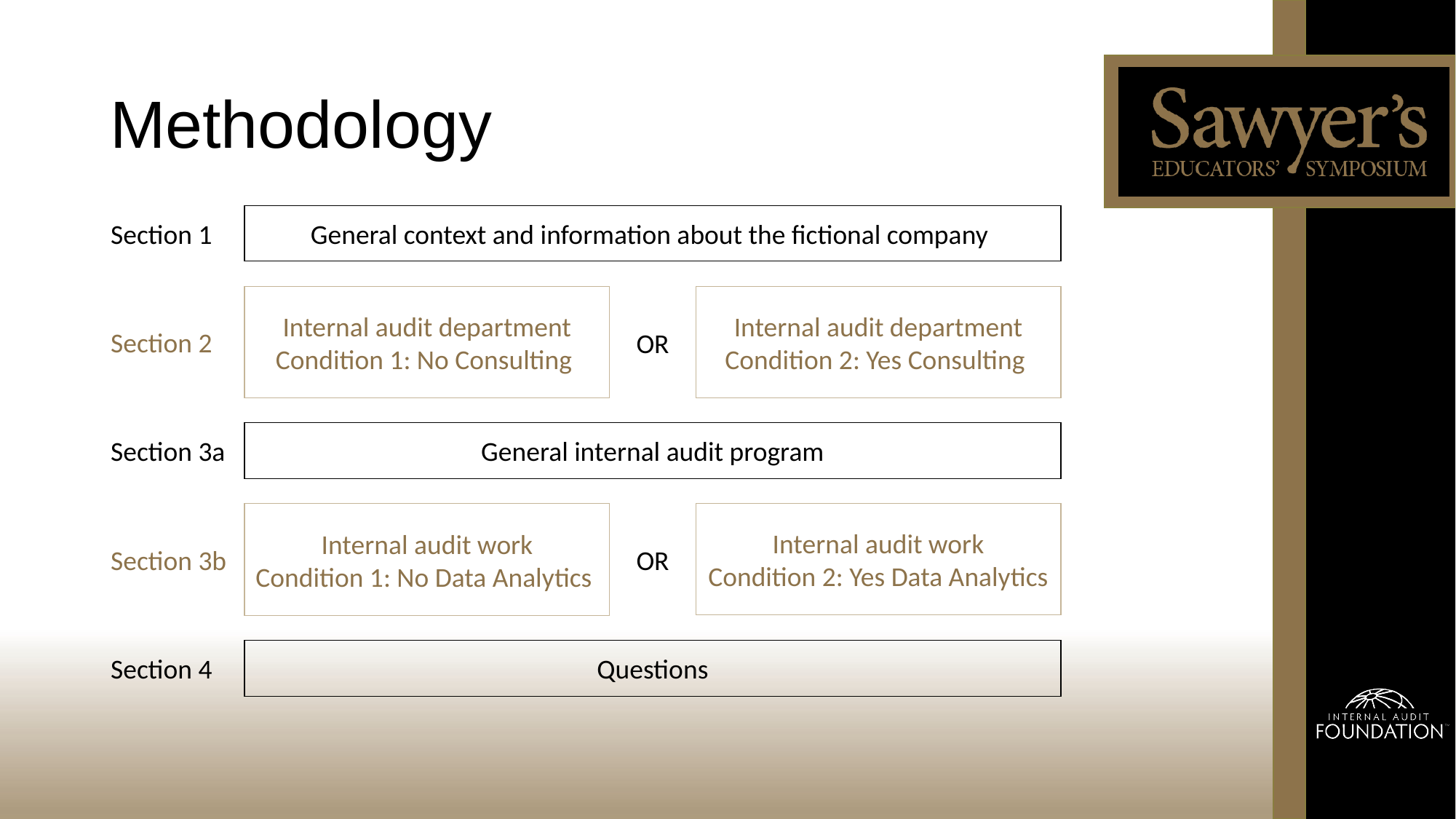

# Methodology
Section 1
General context and information about the fictional company

Section 2
OR
Internal audit department
Condition 2: Yes Consulting
Internal audit department
Condition 1: No Consulting
Section 3a
General internal audit program
Section 3b
OR
Internal audit work
Condition 2: Yes Data Analytics
Internal audit work
Condition 1: No Data Analytics
Section 4
Questions